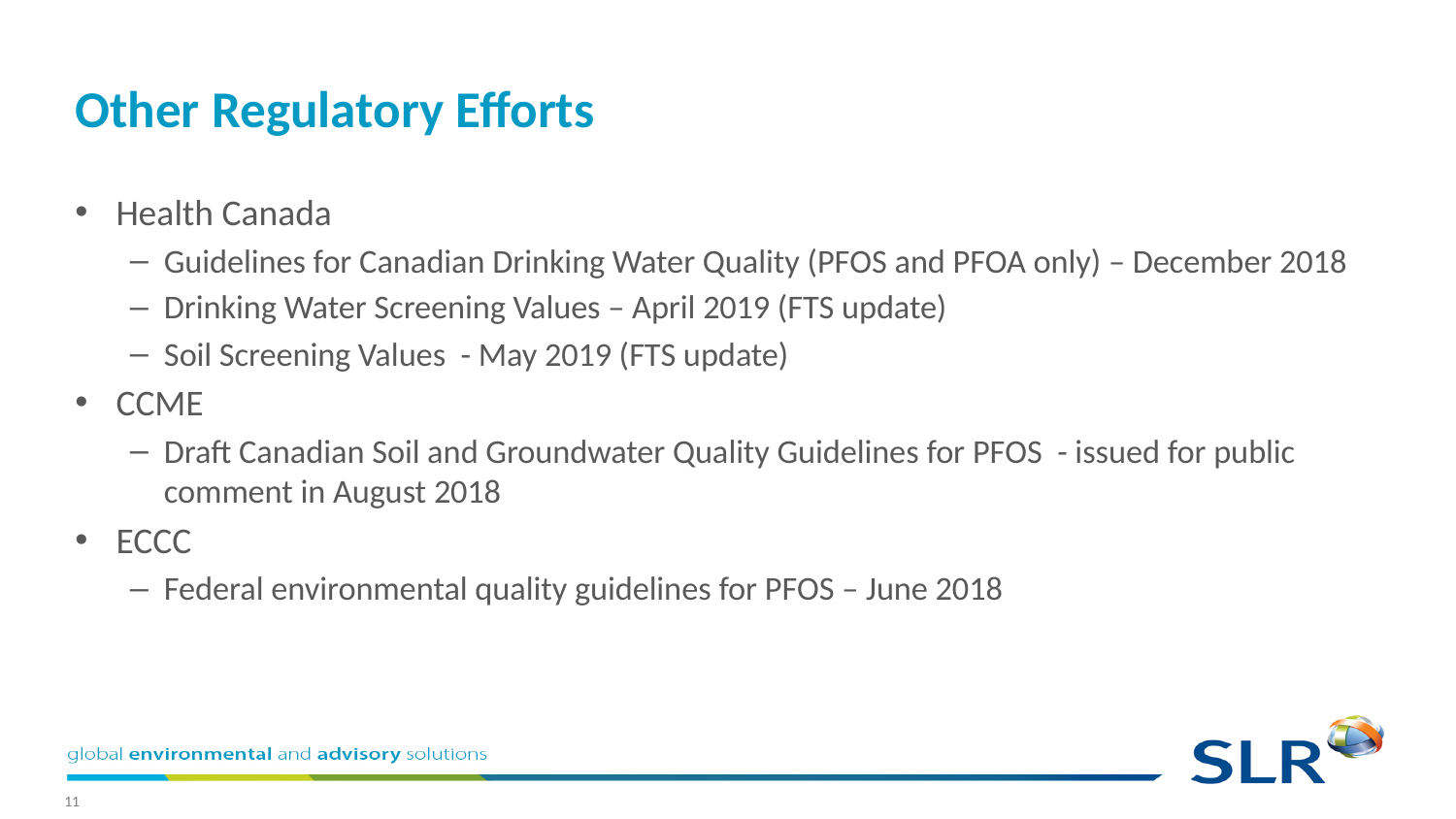

# Other Regulatory Efforts
Health Canada
Guidelines for Canadian Drinking Water Quality (PFOS and PFOA only) – December 2018
Drinking Water Screening Values – April 2019 (FTS update)
Soil Screening Values  - May 2019 (FTS update)
CCME
Draft Canadian Soil and Groundwater Quality Guidelines for PFOS  - issued for public comment in August 2018
ECCC
Federal environmental quality guidelines for PFOS – June 2018

11